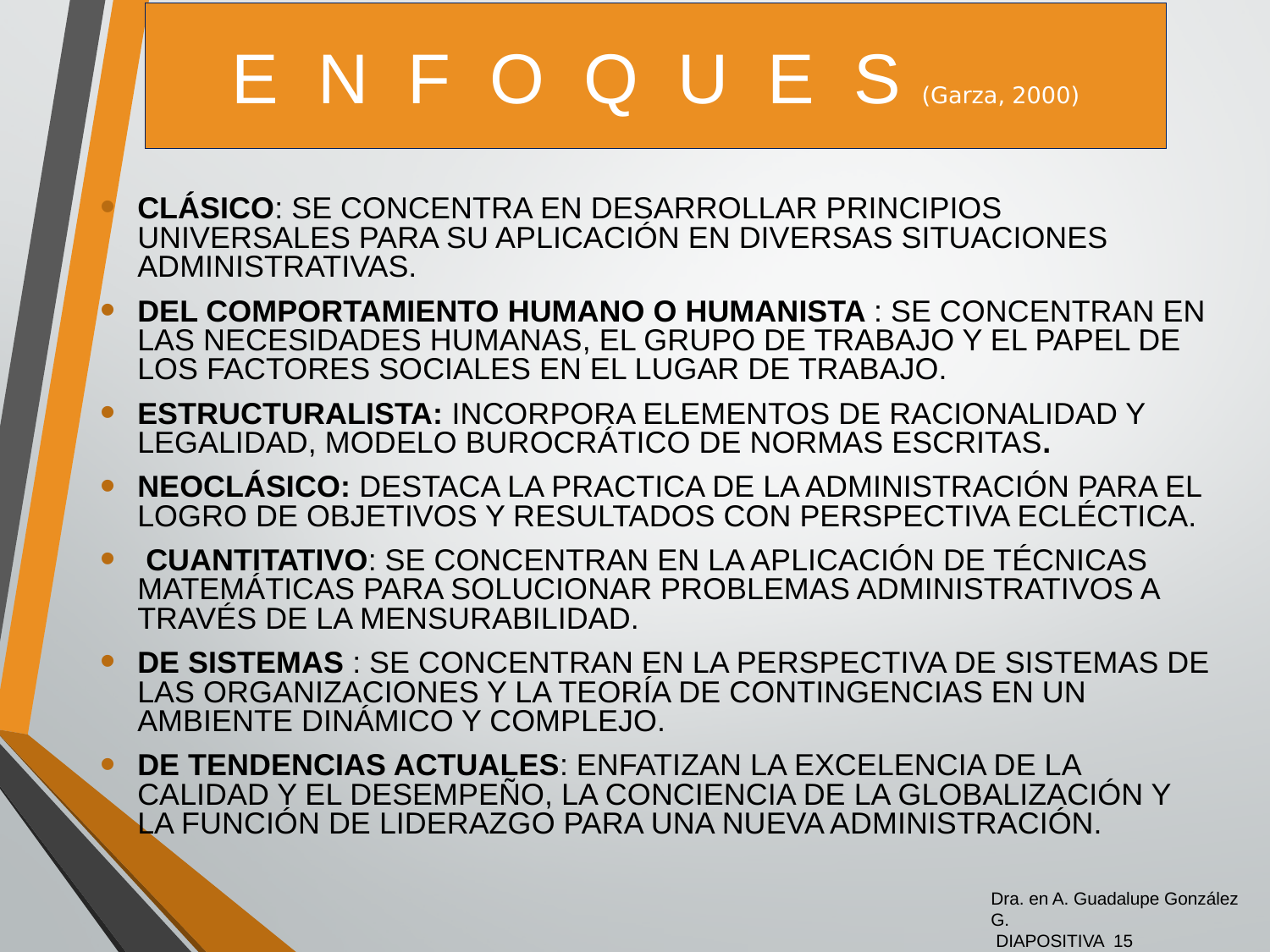

# E  N  F  O  Q  U  E  S (Garza, 2000)
CLÁSICO: SE CONCENTRA EN DESARROLLAR PRINCIPIOS UNIVERSALES PARA SU APLICACIÓN EN DIVERSAS SITUACIONES ADMINISTRATIVAS.
DEL COMPORTAMIENTO HUMANO O HUMANISTA : SE CONCENTRAN EN LAS NECESIDADES HUMANAS, EL GRUPO DE TRABAJO Y EL PAPEL DE LOS FACTORES SOCIALES EN EL LUGAR DE TRABAJO.
ESTRUCTURALISTA: INCORPORA ELEMENTOS DE RACIONALIDAD Y LEGALIDAD, MODELO BUROCRÁTICO DE NORMAS ESCRITAS.
NEOCLÁSICO: DESTACA LA PRACTICA DE LA ADMINISTRACIÓN PARA EL LOGRO DE OBJETIVOS Y RESULTADOS CON PERSPECTIVA ECLÉCTICA.
 CUANTITATIVO: SE CONCENTRAN EN LA APLICACIÓN DE TÉCNICAS MATEMÁTICAS PARA SOLUCIONAR PROBLEMAS ADMINISTRATIVOS A TRAVÉS DE LA MENSURABILIDAD.
DE SISTEMAS : SE CONCENTRAN EN LA PERSPECTIVA DE SISTEMAS DE LAS ORGANIZACIONES Y LA TEORÍA DE CONTINGENCIAS EN UN AMBIENTE DINÁMICO Y COMPLEJO.
DE TENDENCIAS ACTUALES: ENFATIZAN LA EXCELENCIA DE LA CALIDAD Y EL DESEMPEÑO, LA CONCIENCIA DE LA GLOBALIZACIÓN Y LA FUNCIÓN DE LIDERAZGO PARA UNA NUEVA ADMINISTRACIÓN.
Dra. en A. Guadalupe González G.
 DIAPOSITIVA  15